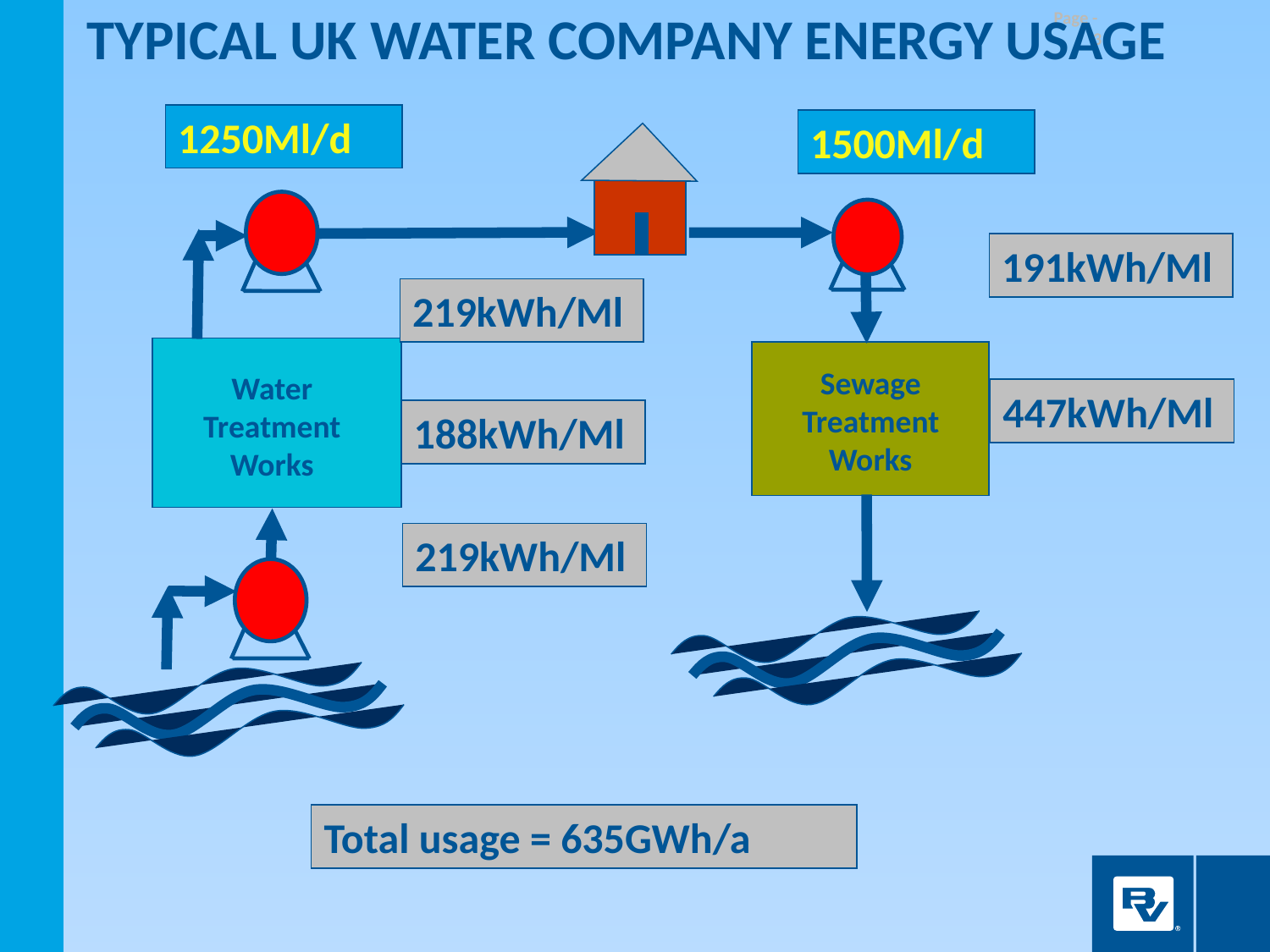

Typical UK Water Company Energy usage
Page - 3
1250Ml/d
1500Ml/d

Sewage Treatment Works

Water Treatment Works

191kWh/Ml
219kWh/Ml
447kWh/Ml
188kWh/Ml
219kWh/Ml
Total usage = 635GWh/a